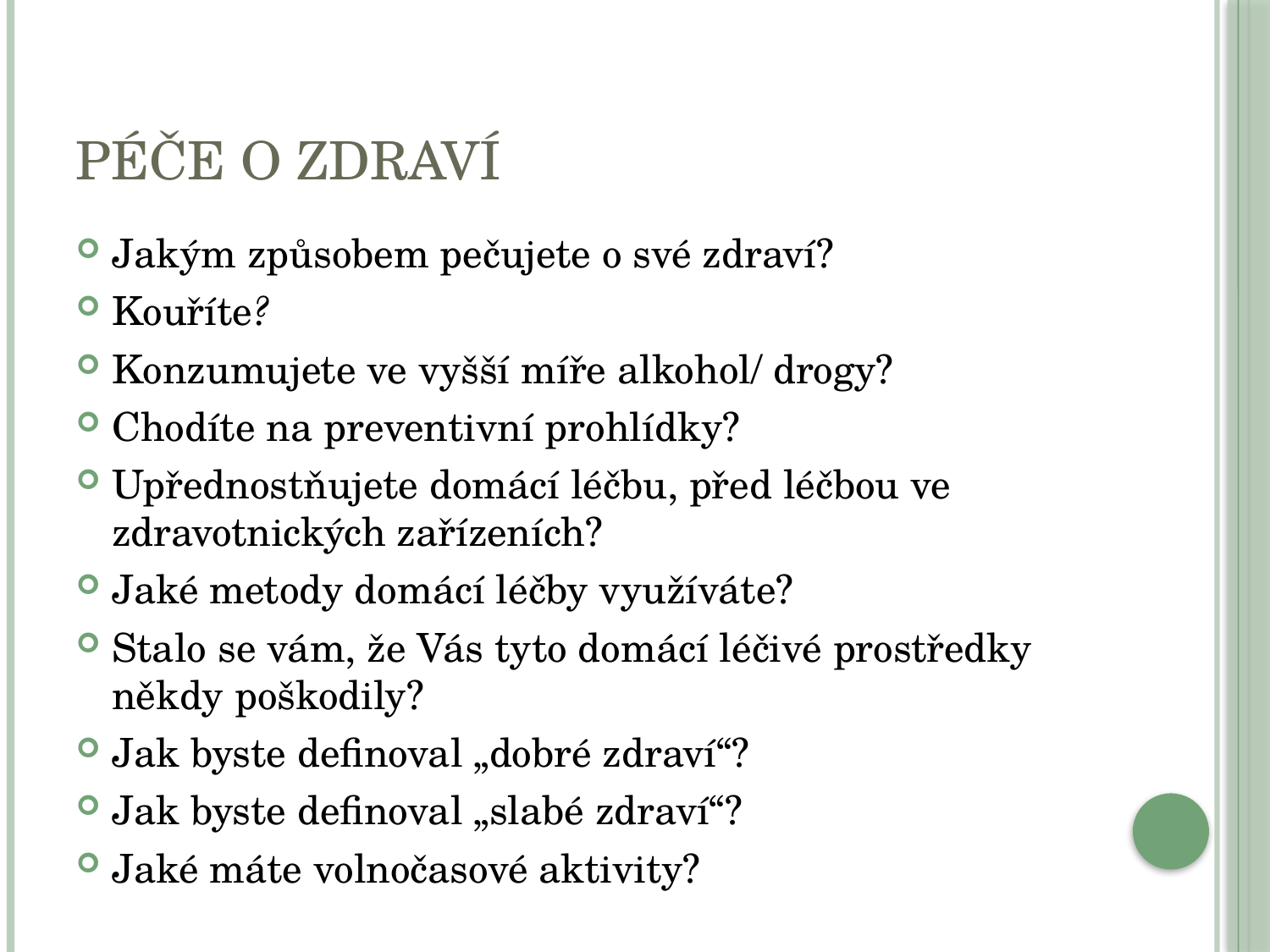

# PÉČE O ZDRAVÍ
Jakým způsobem pečujete o své zdraví?
Kouříte?
Konzumujete ve vyšší míře alkohol/ drogy?
Chodíte na preventivní prohlídky?
Upřednostňujete domácí léčbu, před léčbou ve zdravotnických zařízeních?
Jaké metody domácí léčby využíváte?
Stalo se vám, že Vás tyto domácí léčivé prostředky někdy poškodily?
Jak byste definoval „dobré zdraví“?
Jak byste definoval „slabé zdraví“?
Jaké máte volnočasové aktivity?